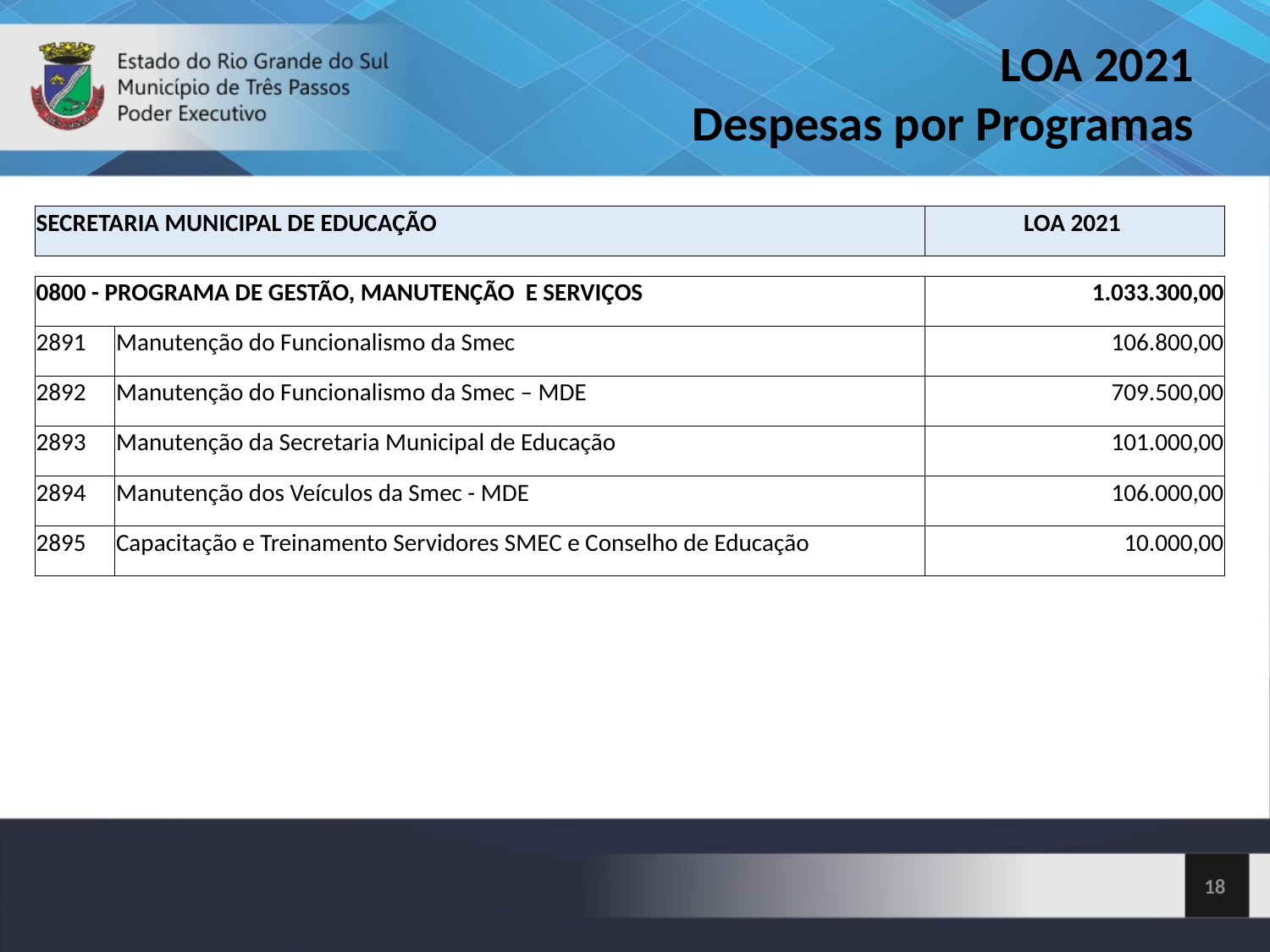

LOA 2021
Despesas por Programas
| SECRETARIA MUNICIPAL DE EDUCAÇÃO | LOA 2021 |
| --- | --- |
| 0800 - PROGRAMA DE GESTÃO, MANUTENÇÃO E SERVIÇOS |  | 1.033.300,00 |
| --- | --- | --- |
| 2891 | Manutenção do Funcionalismo da Smec | 106.800,00 |
| 2892 | Manutenção do Funcionalismo da Smec – MDE | 709.500,00 |
| 2893 | Manutenção da Secretaria Municipal de Educação | 101.000,00 |
| 2894 | Manutenção dos Veículos da Smec - MDE | 106.000,00 |
| 2895 | Capacitação e Treinamento Servidores SMEC e Conselho de Educação | 10.000,00 |

18